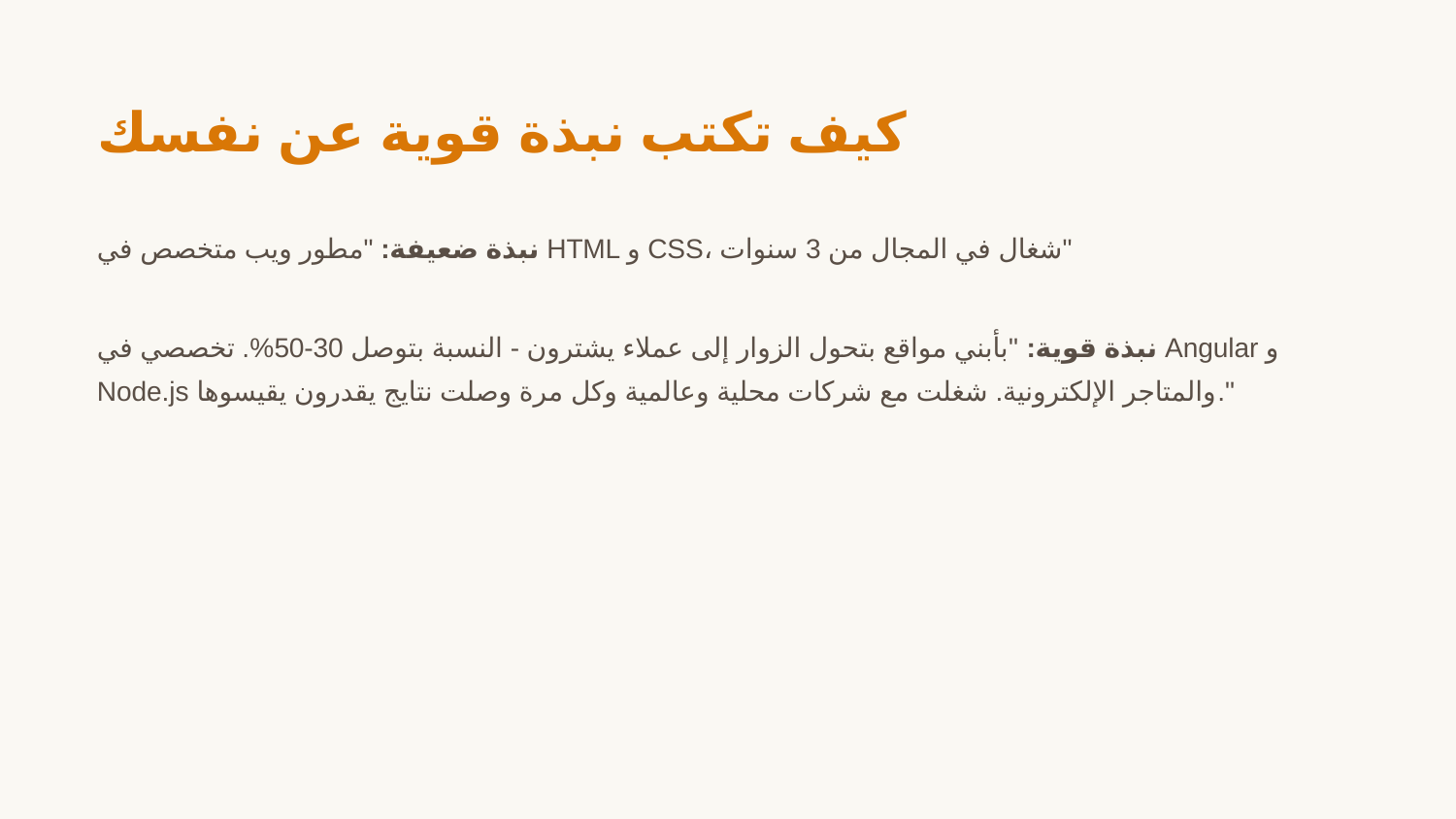

كيف تكتب نبذة قوية عن نفسك
نبذة ضعيفة: "مطور ويب متخصص في HTML و CSS، شغال في المجال من 3 سنوات"
نبذة قوية: "بأبني مواقع بتحول الزوار إلى عملاء يشترون - النسبة بتوصل 30-50%. تخصصي في Angular و Node.js والمتاجر الإلكترونية. شغلت مع شركات محلية وعالمية وكل مرة وصلت نتايج يقدرون يقيسوها."